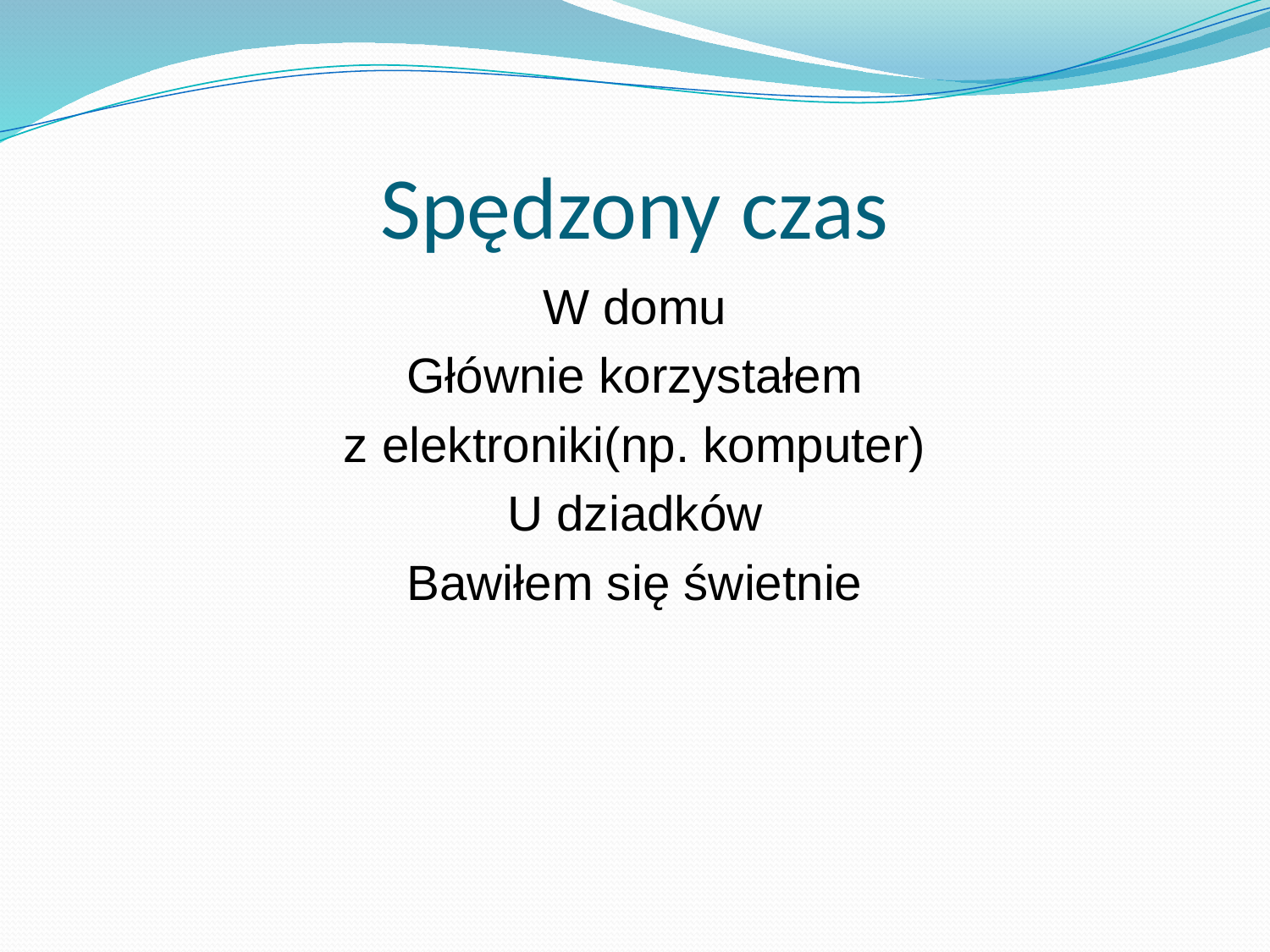

# Spędzony czas
W domu
Głównie korzystałem
z elektroniki(np. komputer)
U dziadków
Bawiłem się świetnie